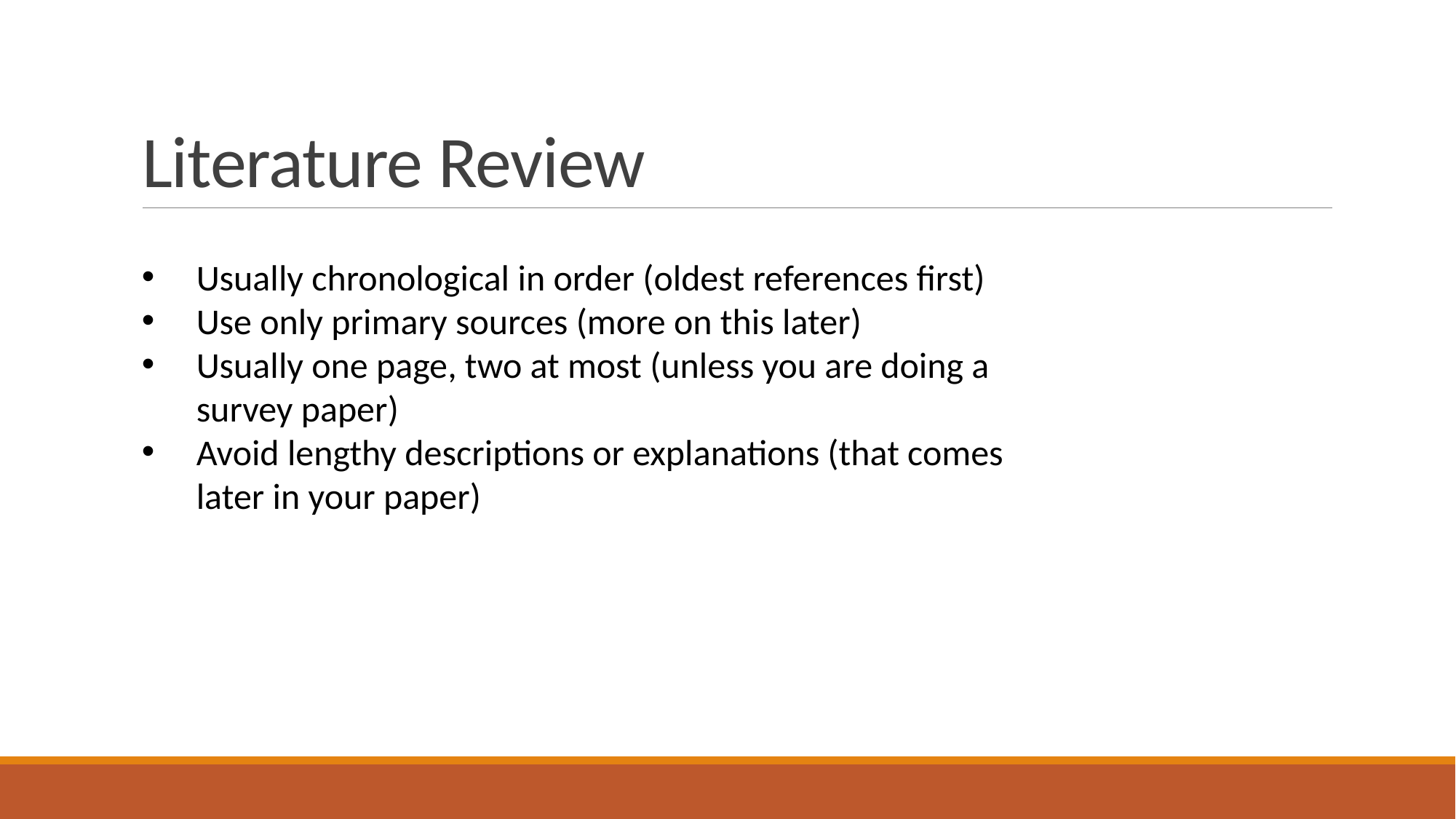

# Literature Review
Usually chronological in order (oldest references first)
Use only primary sources (more on this later)
Usually one page, two at most (unless you are doing a survey paper)
Avoid lengthy descriptions or explanations (that comes later in your paper)